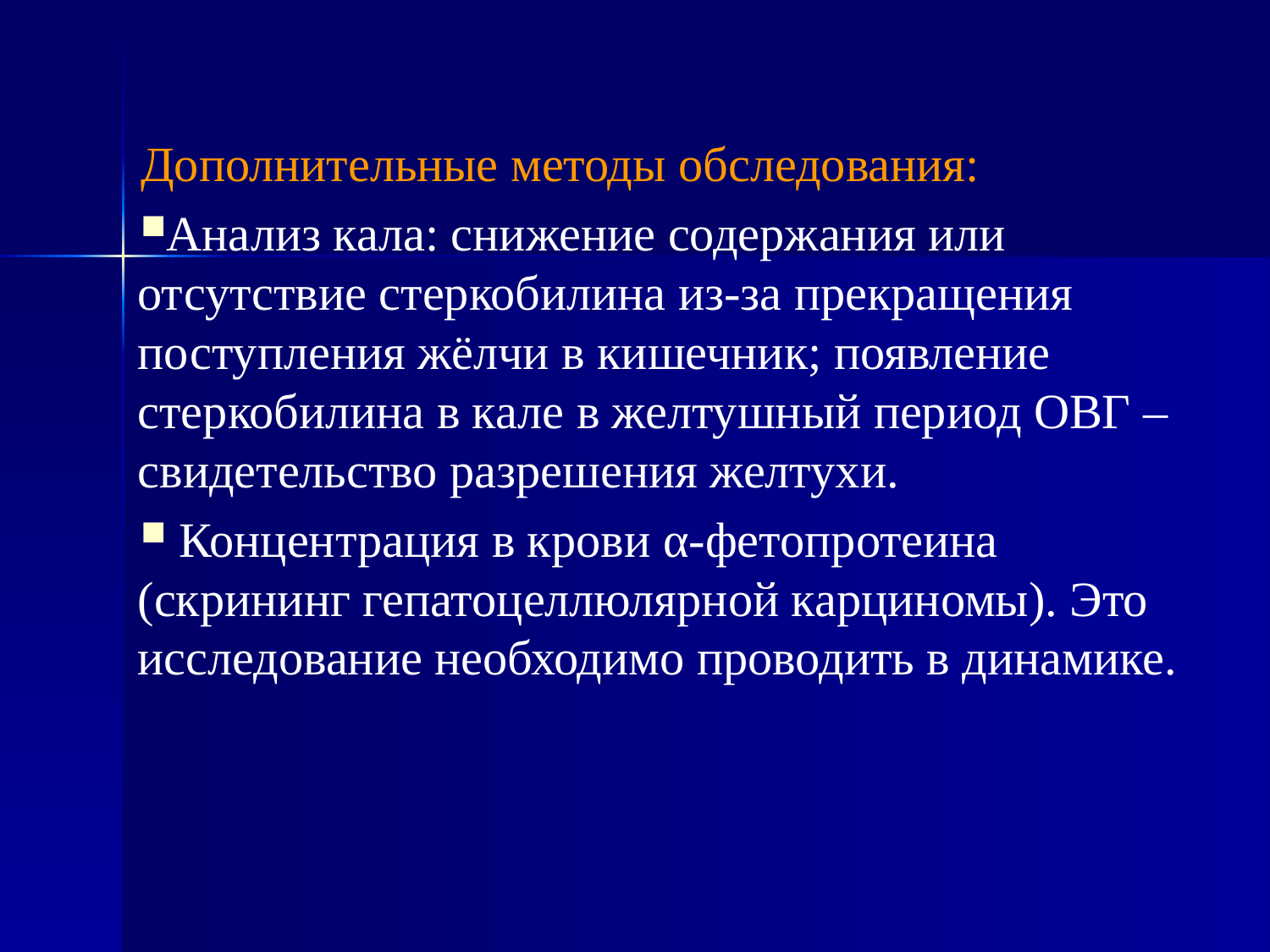

Дополнительные методы обследования:
Анализ кала: снижение содержания или отсутствие стеркобилина из-за прекращения поступления жёлчи в кишечник; появление стеркобилина в кале в желтушный период ОВГ – свидетельство разрешения желтухи.
 Концентрация в крови α-фетопротеина (скрининг гепатоцеллюлярной карциномы). Это исследование необходимо проводить в динамике.